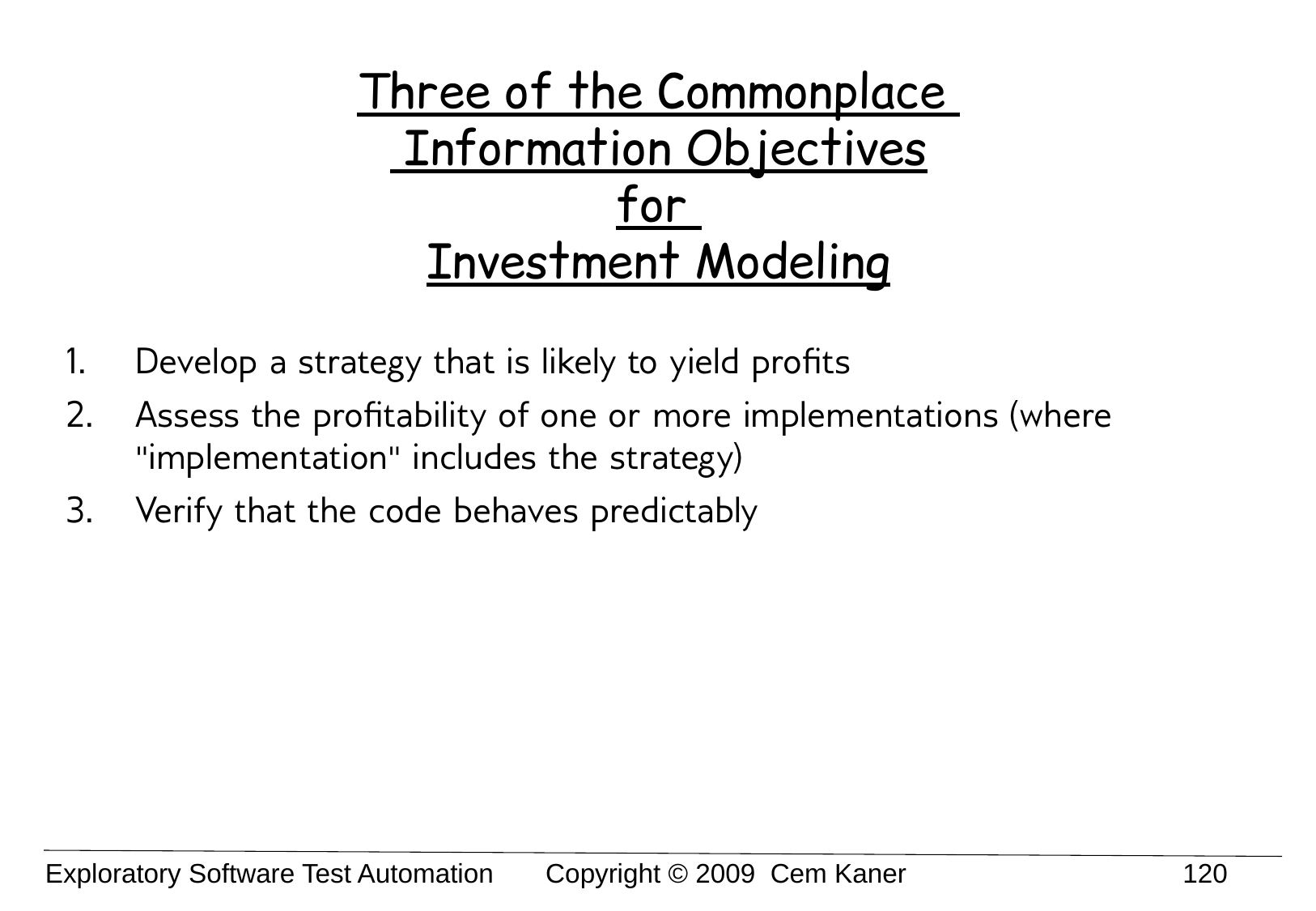

# Three of the Commonplace Information Objectives for Investment Modeling
Develop a strategy that is likely to yield profits
Assess the profitability of one or more implementations (where "implementation" includes the strategy)
Verify that the code behaves predictably